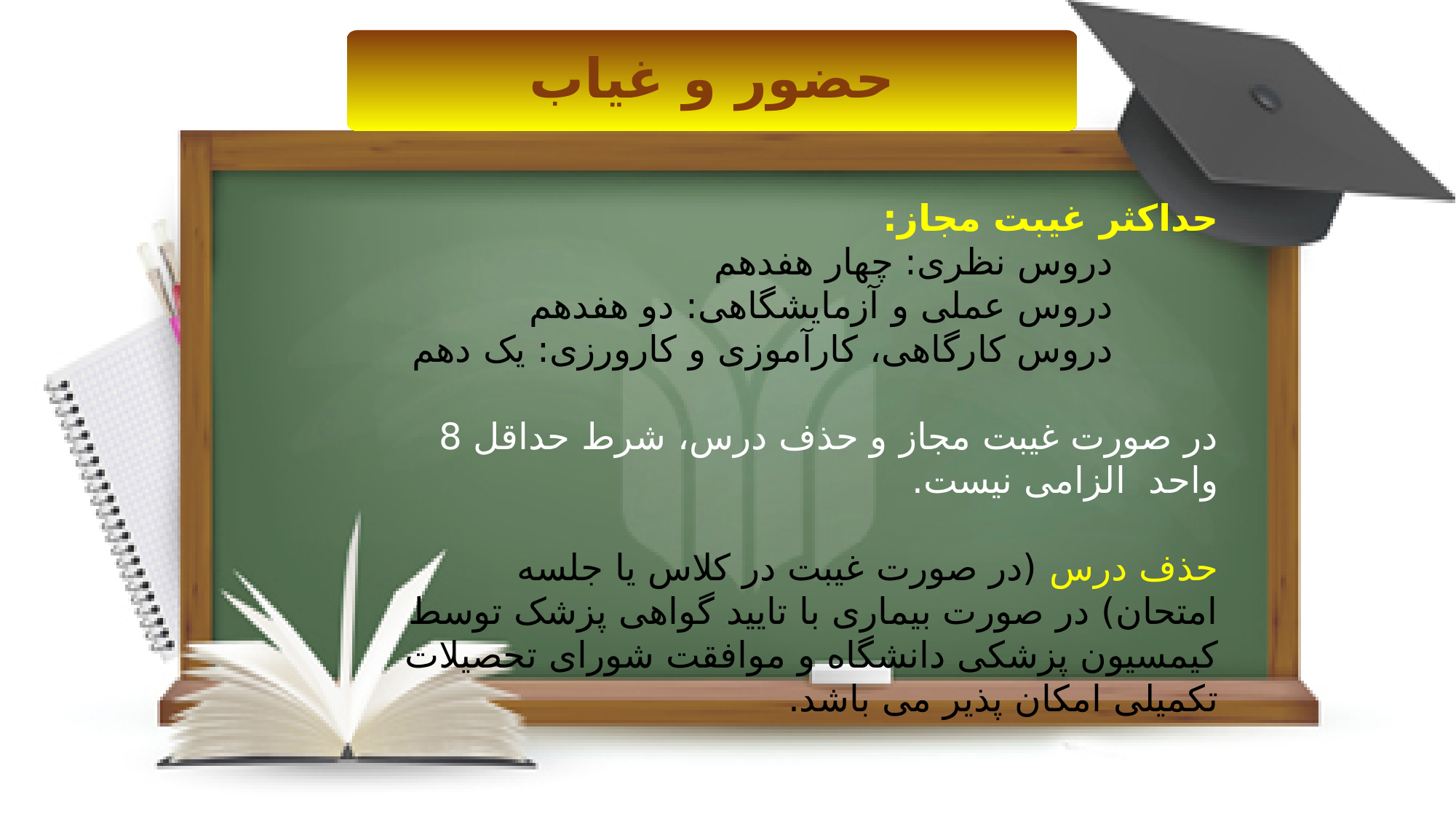

حضور و غیاب
حداکثر غیبت مجاز:
         دروس نظری: چهار هفدهم
         دروس عملی و آزمایشگاهی: دو هفدهم
         دروس کارگاهی، کارآموزی و کارورزی: یک دهم

در صورت غیبت مجاز و حذف درس، شرط حداقل 8 واحد  الزامی نیست.

حذف درس (در صورت غیبت در کلاس یا جلسه امتحان) در صورت بیماری با تایید گواهی پزشک توسط کیمسیون پزشکی دانشگاه و موافقت شورای تحصیلات تکمیلی امکان پذیر می باشد.